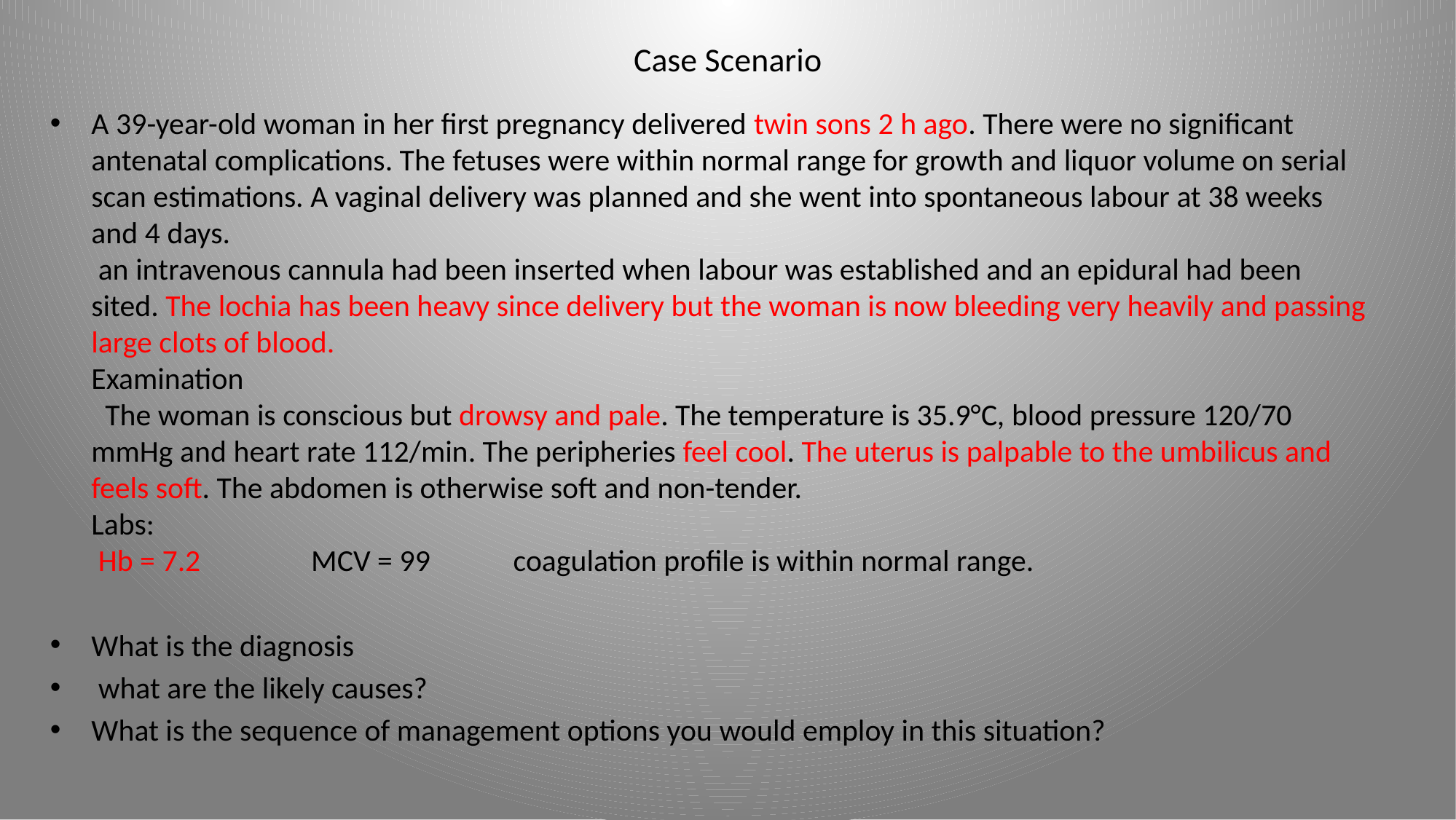

# Case Scenario
A 39-year-old woman in her first pregnancy delivered twin sons 2 h ago. There were no significant antenatal complications. The fetuses were within normal range for growth and liquor volume on serial scan estimations. A vaginal delivery was planned and she went into spontaneous labour at 38 weeks and 4 days.
 an intravenous cannula had been inserted when labour was established and an epidural had been sited. The lochia has been heavy since delivery but the woman is now bleeding very heavily and passing large clots of blood.
Examination
  The woman is conscious but drowsy and pale. The temperature is 35.9°C, blood pressure 120/70 mmHg and heart rate 112/min. The peripheries feel cool. The uterus is palpable to the umbilicus and feels soft. The abdomen is otherwise soft and non-tender.
Labs:
 Hb = 7.2                MCV = 99            coagulation profile is within normal range.

What is the diagnosis
 what are the likely causes?
What is the sequence of management options you would employ in this situation?